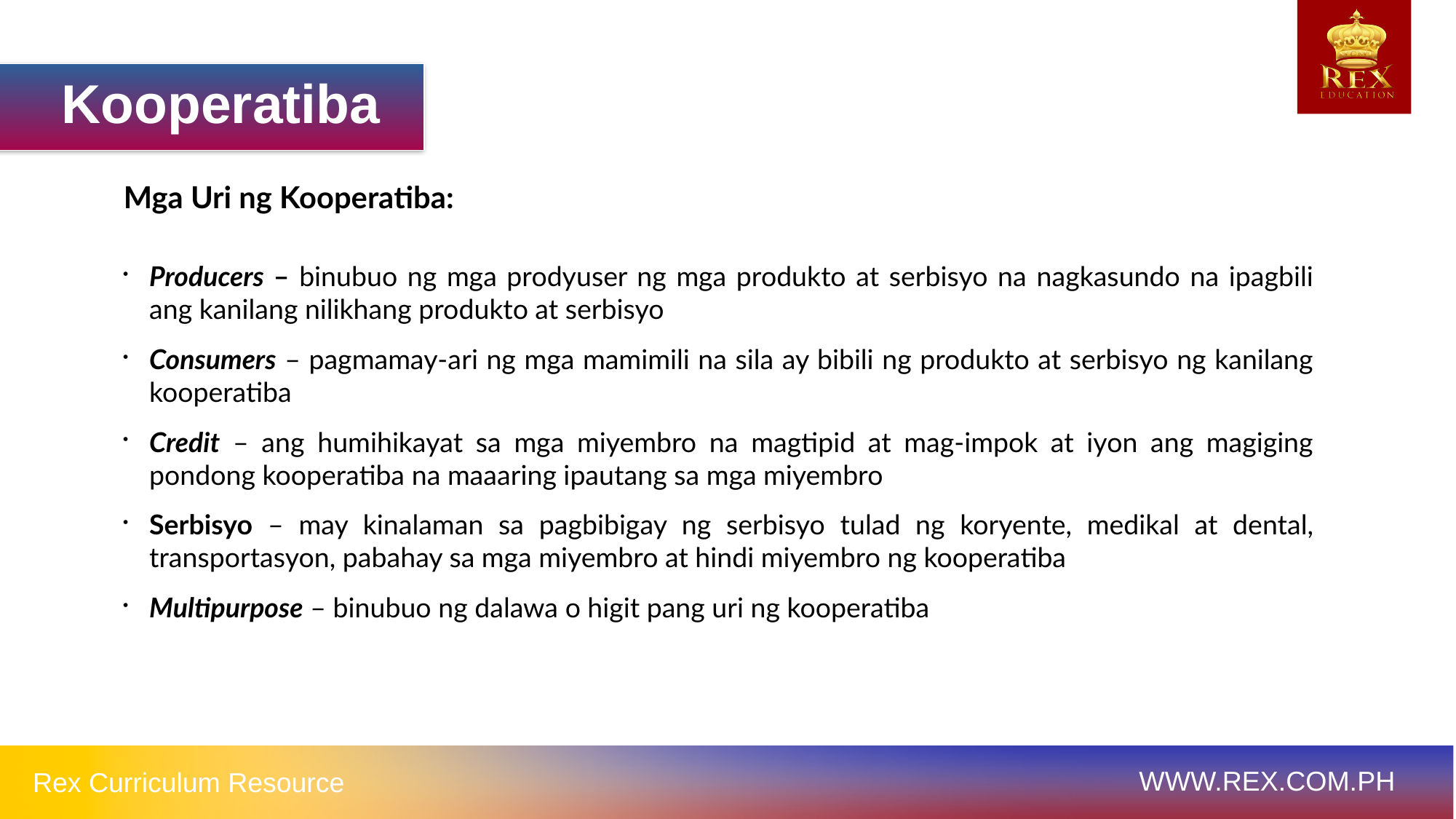

Kooperatiba

Mga Uri ng Kooperatiba:

Producers – binubuo ng mga prodyuser ng mga produkto at serbisyo na nagkasundo na ipagbili ang kanilang nilikhang produkto at serbisyo
Consumers – pagmamay-ari ng mga mamimili na sila ay bibili ng produkto at serbisyo ng kanilang kooperatiba
Credit – ang humihikayat sa mga miyembro na magtipid at mag-impok at iyon ang magiging pondo ng kooperatiba na maaaring ipautang sa mga miyembro
Serbisyo – may kinalaman sa pagbibigay ng serbisyo tulad ng koryente, medikal at dental, transportasyon, pabahay sa mga miyembro at hindi miyembro ng kooperatiba
Multipurpose – binubuo ng dalawa o higit pang uri ng kooperatiba